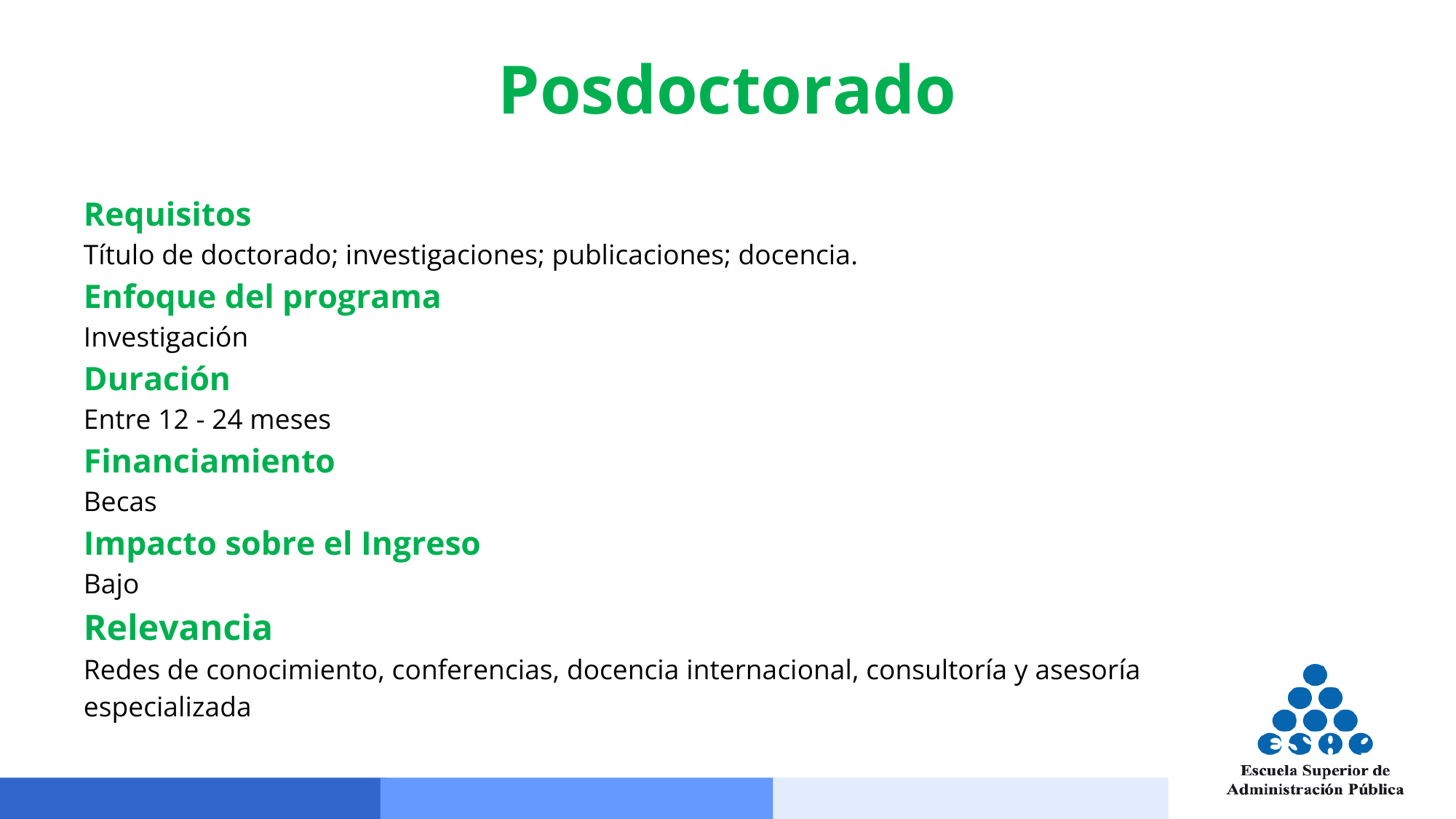

# Posdoctorado
Requisitos
Título de doctorado; investigaciones; publicaciones; docencia.
Enfoque del programa
Investigación
Duración
Entre 12 - 24 meses
Financiamiento
Becas
Impacto sobre el Ingreso
Bajo
Relevancia
Redes de conocimiento, conferencias, docencia internacional, consultoría y asesoría
especializada